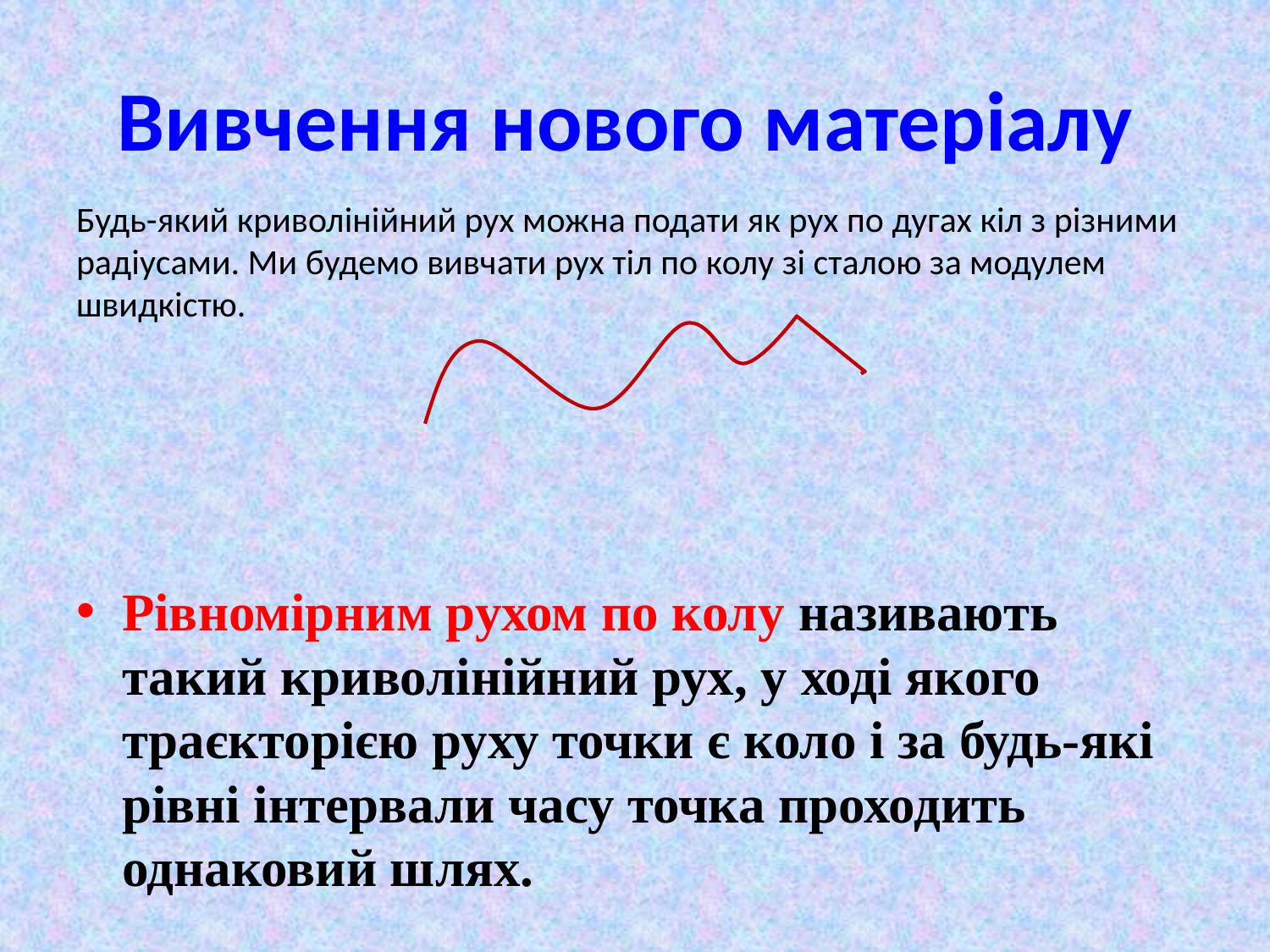

# Вивчення нового матеріалу

Будь-який криволінійний рух можна подати як рух по дугах кіл з різними радіусами. Ми будемо вивчати рух тіл по колу зі сталою за модулем швидкістю.

Рівномірним рухом по колу називають такий криволінійний рух, у ході якого траєкторією руху точки є коло і за будь-які рівні інтервали часу точка проходить однаковий шлях.